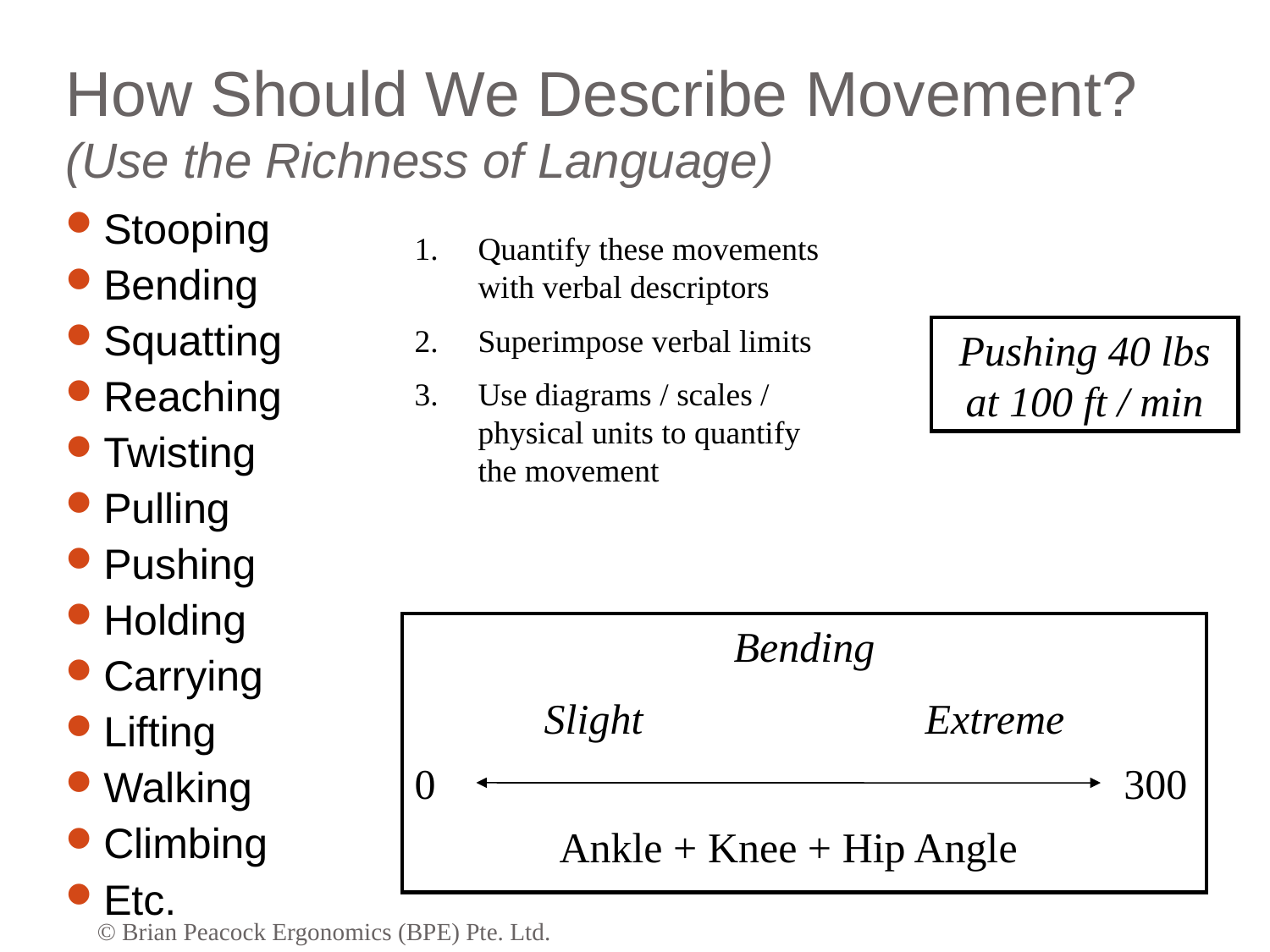

# How Should We Describe Movement? (Use the Richness of Language)
Stooping
Bending
Squatting
Reaching
Twisting
Pulling
Pushing
Holding
Carrying
Lifting
Walking
Climbing
Etc.
Quantify these movements with verbal descriptors
Superimpose verbal limits
Use diagrams / scales / physical units to quantify the movement
Pushing 40 lbs at 100 ft / min
Bending
Slight			Extreme

0
300

Ankle + Knee + Hip Angle
© Brian Peacock Ergonomics (BPE) Pte. Ltd.